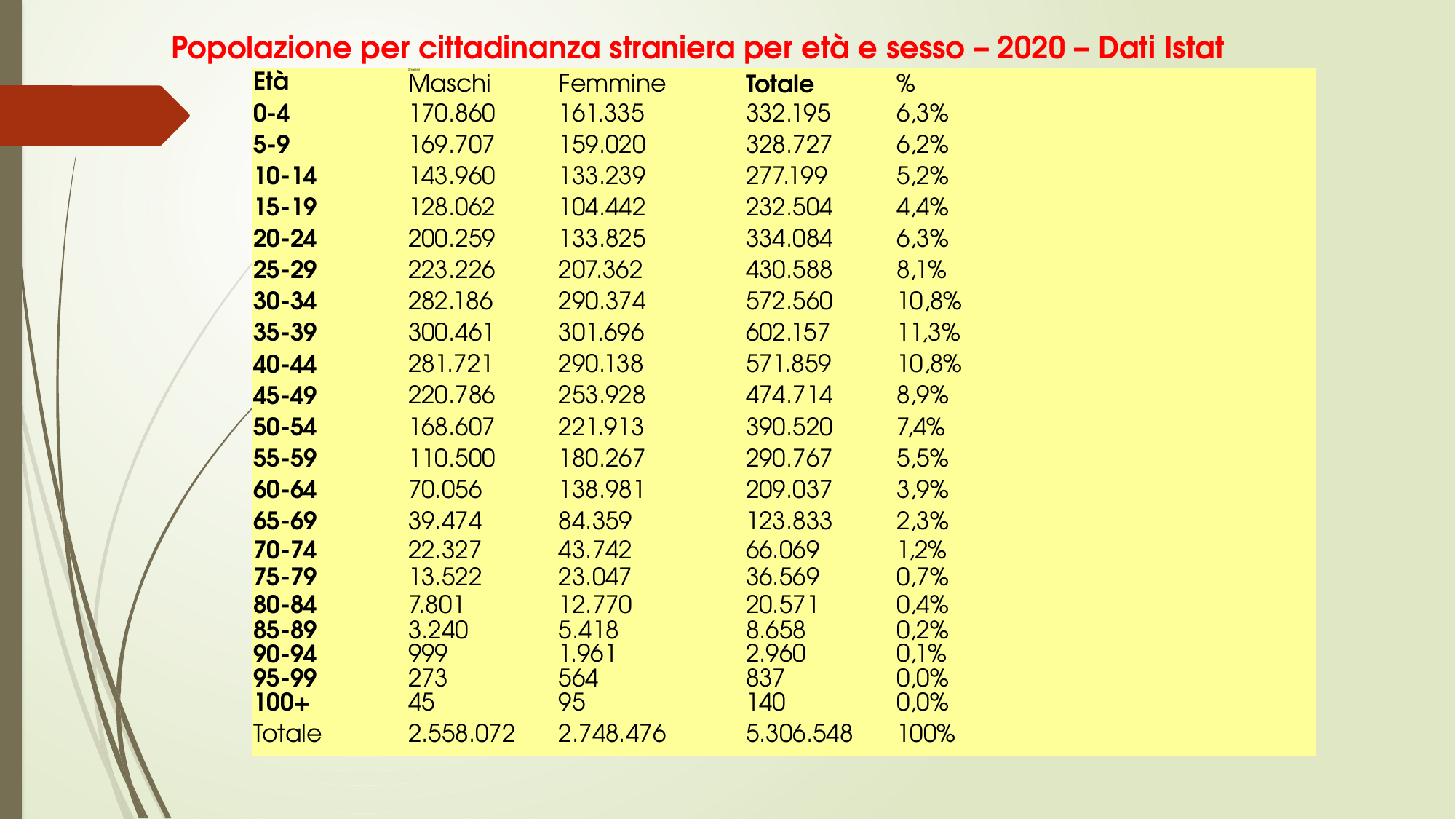

# Popolazione per cittadinanza straniera per età e sesso – 2020 – Dati Istat
| Età | Stranieri |  |  |  |
| --- | --- | --- | --- | --- |
|  | Maschi | Femmine | Totale | % |
| 0-4 | 170.860 | 161.335 | 332.195 | 6,3% |
| 5-9 | 169.707 | 159.020 | 328.727 | 6,2% |
| 10-14 | 143.960 | 133.239 | 277.199 | 5,2% |
| 15-19 | 128.062 | 104.442 | 232.504 | 4,4% |
| 20-24 | 200.259 | 133.825 | 334.084 | 6,3% |
| 25-29 | 223.226 | 207.362 | 430.588 | 8,1% |
| 30-34 | 282.186 | 290.374 | 572.560 | 10,8% |
| 35-39 | 300.461 | 301.696 | 602.157 | 11,3% |
| 40-44 | 281.721 | 290.138 | 571.859 | 10,8% |
| 45-49 | 220.786 | 253.928 | 474.714 | 8,9% |
| 50-54 | 168.607 | 221.913 | 390.520 | 7,4% |
| 55-59 | 110.500 | 180.267 | 290.767 | 5,5% |
| 60-64 | 70.056 | 138.981 | 209.037 | 3,9% |
| 65-69 | 39.474 | 84.359 | 123.833 | 2,3% |
| 70-74 | 22.327 | 43.742 | 66.069 | 1,2% |
| 75-79 | 13.522 | 23.047 | 36.569 | 0,7% |
| 80-84 | 7.801 | 12.770 | 20.571 | 0,4% |
| 85-89 | 3.240 | 5.418 | 8.658 | 0,2% |
| 90-94 | 999 | 1.961 | 2.960 | 0,1% |
| 95-99 | 273 | 564 | 837 | 0,0% |
| 100+ | 45 | 95 | 140 | 0,0% |
| Totale | 2.558.072 | 2.748.476 | 5.306.548 | 100% |